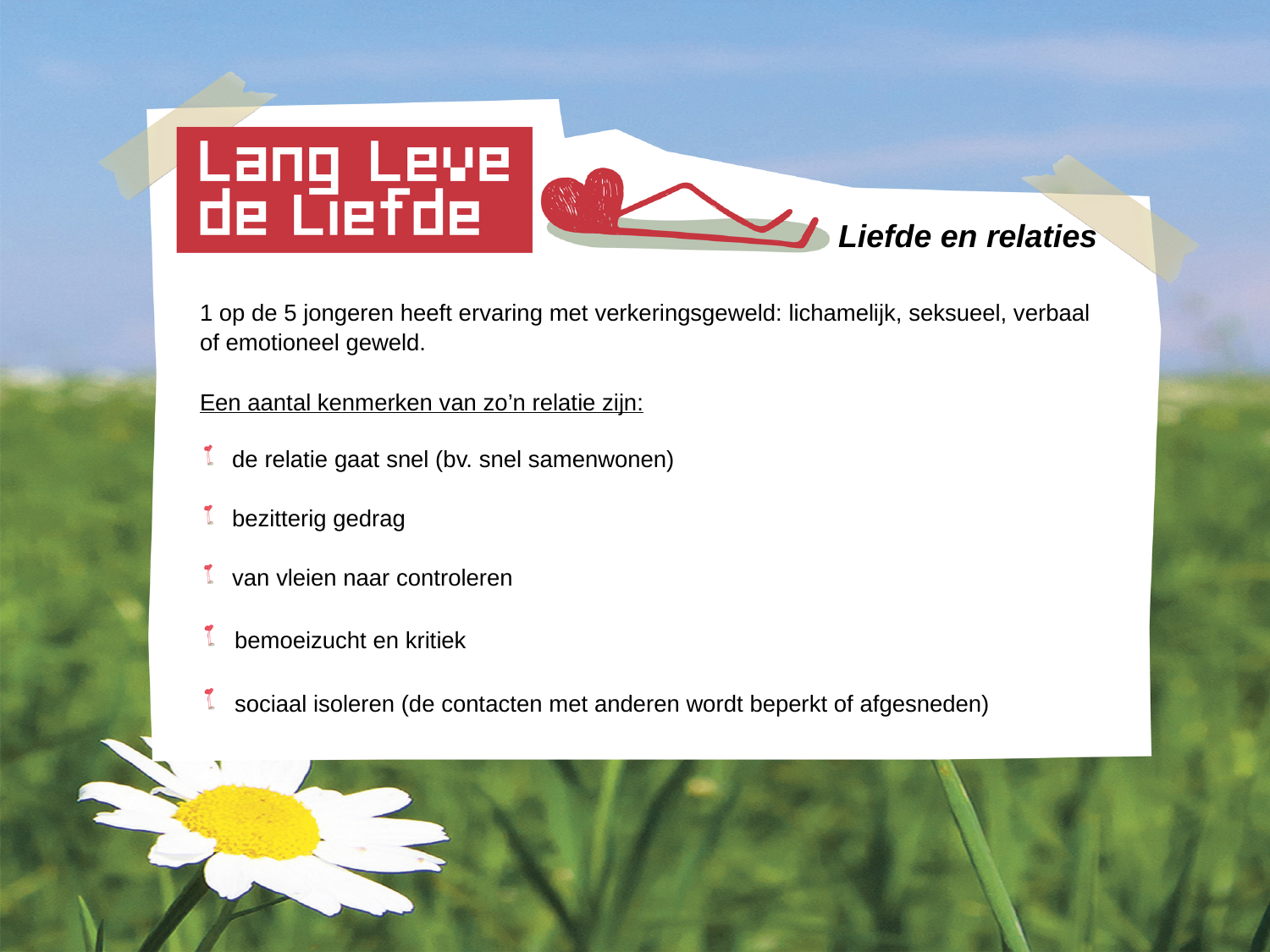

# Liefde en relaties
1 op de 5 jongeren heeft ervaring met verkeringsgeweld: lichamelijk, seksueel, verbaal
of emotioneel geweld.

Een aantal kenmerken van zo’n relatie zijn:

  de relatie gaat snel (bv. snel samenwonen)

  bezitterig gedrag

  van vleien naar controleren

  bemoeizucht en kritiek

  sociaal isoleren (de contacten met anderen wordt beperkt of afgesneden)